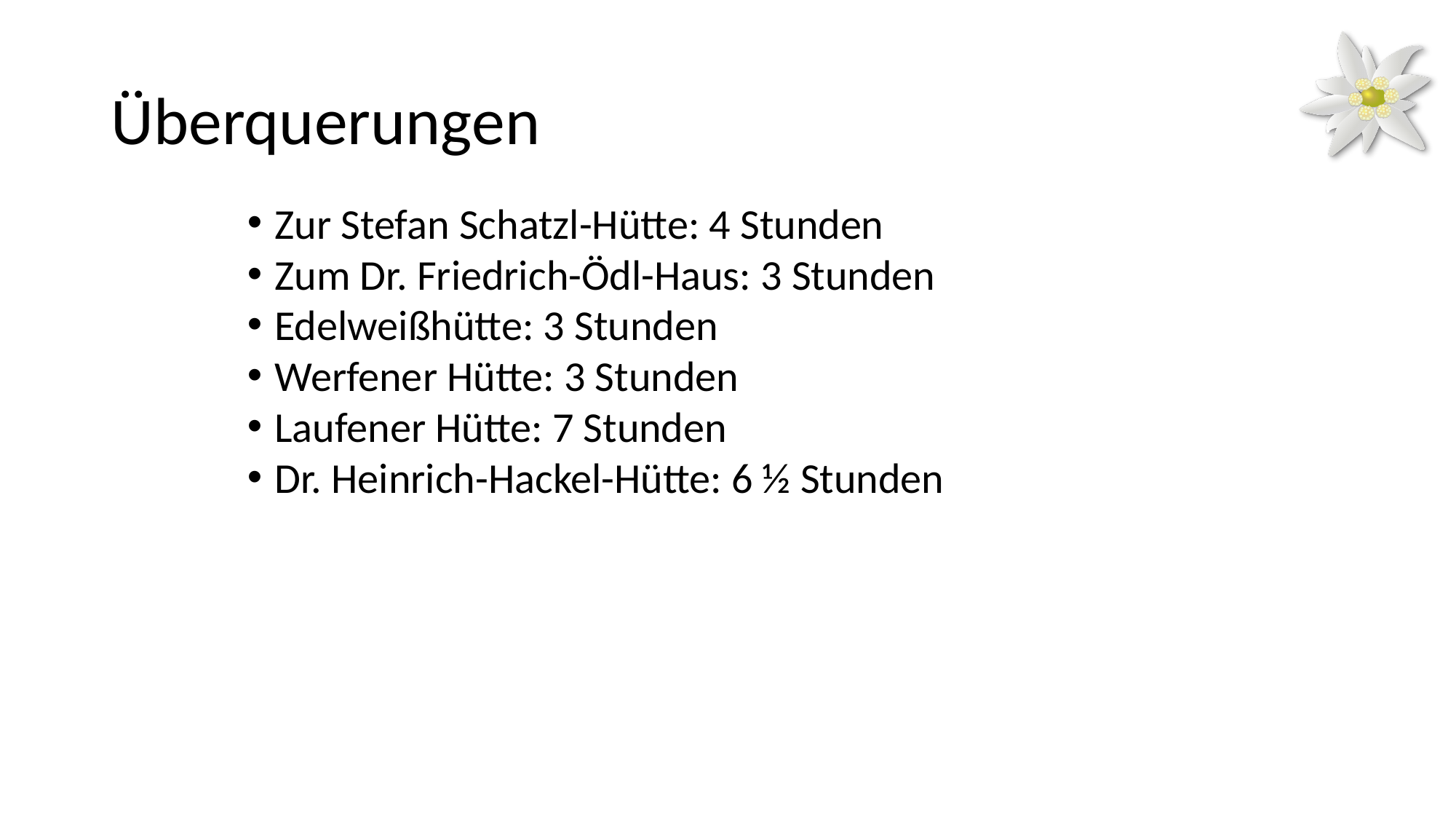

# Überquerungen
Zur Stefan Schatzl-Hütte: 4 Stunden
Zum Dr. Friedrich-Ödl-Haus: 3 Stunden
Edelweißhütte: 3 Stunden
Werfener Hütte: 3 Stunden
Laufener Hütte: 7 Stunden
Dr. Heinrich-Hackel-Hütte: 6 ½ Stunden